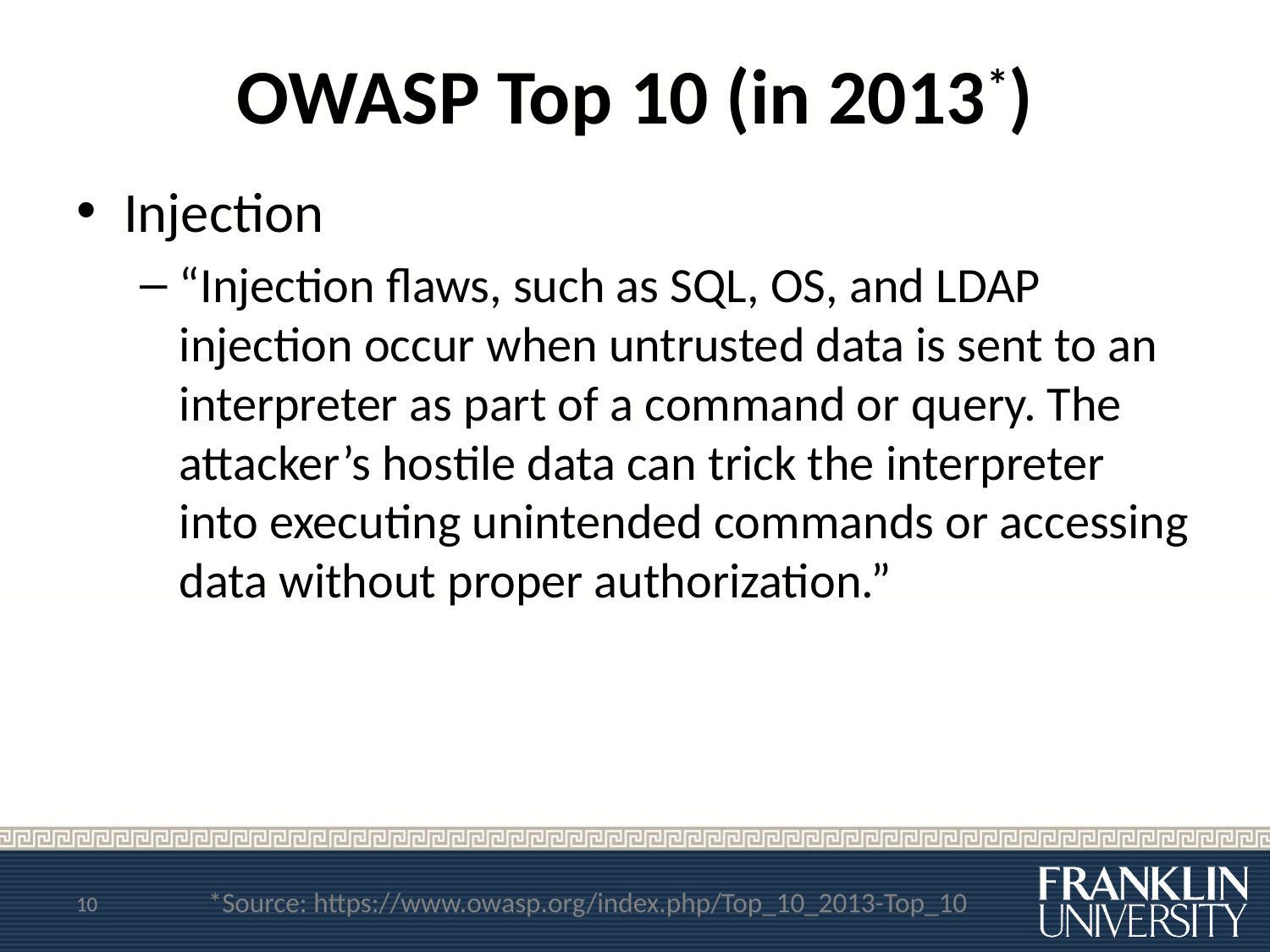

# OWASP Top 10 (in 2013*)
Injection
“Injection flaws, such as SQL, OS, and LDAP injection occur when untrusted data is sent to an interpreter as part of a command or query. The attacker’s hostile data can trick the interpreter into executing unintended commands or accessing data without proper authorization.”
10
*Source: https://www.owasp.org/index.php/Top_10_2013-Top_10